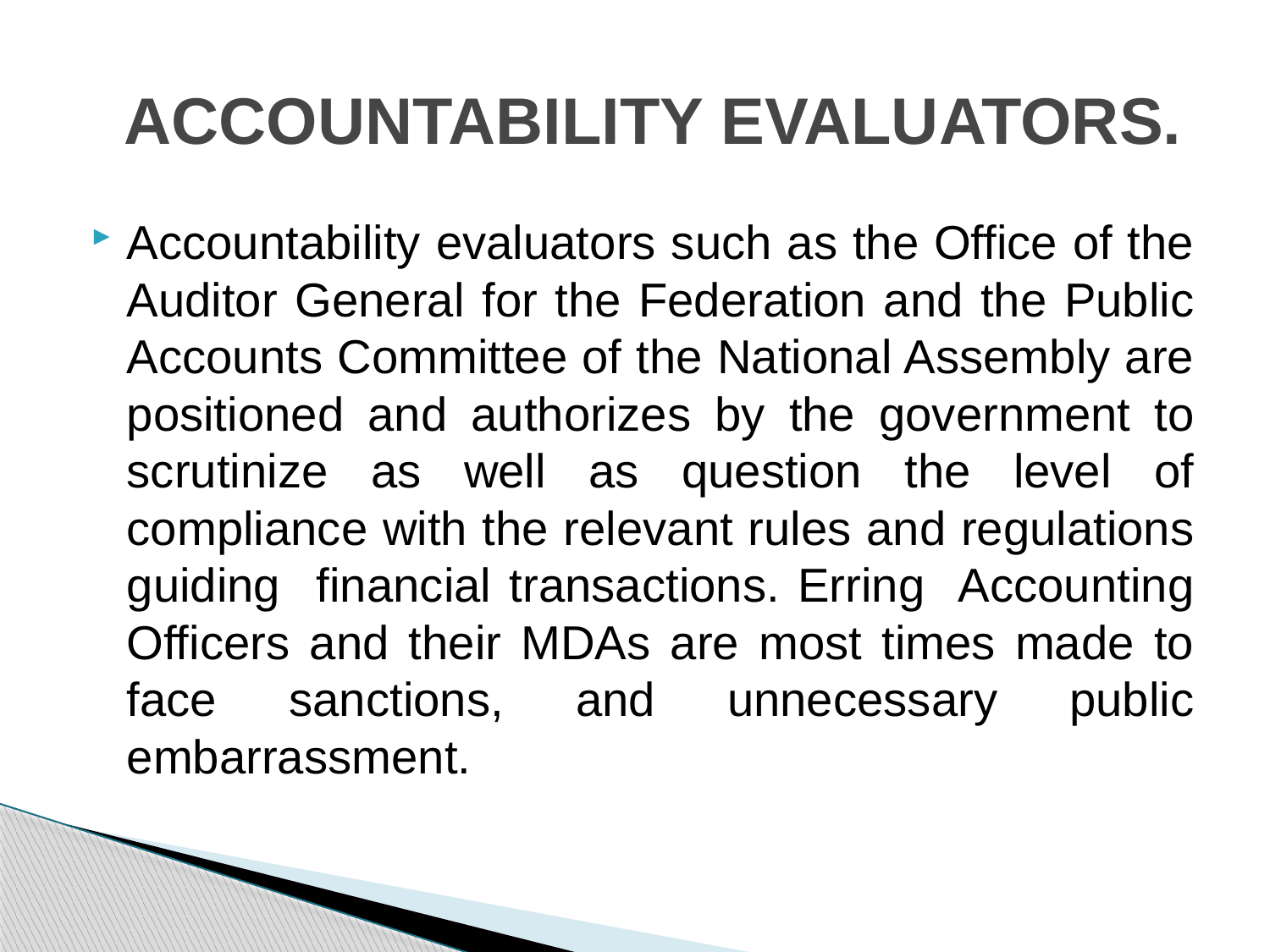

# ACCOUNTABILITY EVALUATORS.
Accountability evaluators such as the Office of the Auditor General for the Federation and the Public Accounts Committee of the National Assembly are positioned and authorizes by the government to scrutinize as well as question the level of compliance with the relevant rules and regulations guiding  financial transactions. Erring  Accounting Officers and their MDAs are most times made to face sanctions, and unnecessary public embarrassment.